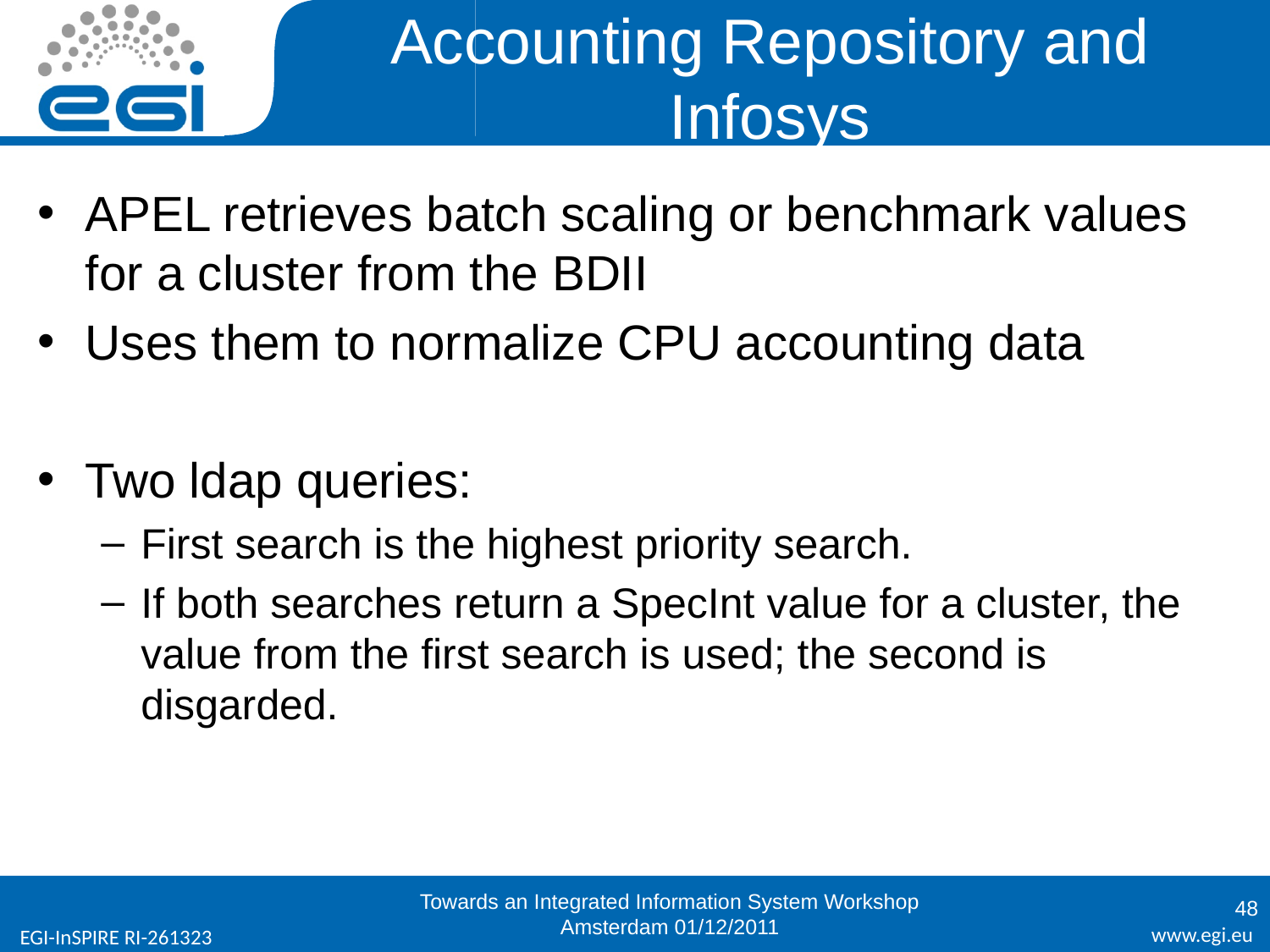

# Accounting Repository and Infosys
APEL retrieves batch scaling or benchmark values for a cluster from the BDII
Uses them to normalize CPU accounting data

Two ldap queries:
First search is the highest priority search.
If both searches return a SpecInt value for a cluster, the value from the first search is used; the second is disgarded.
Towards an Integrated Information System Workshop
Amsterdam 01/12/2011
48